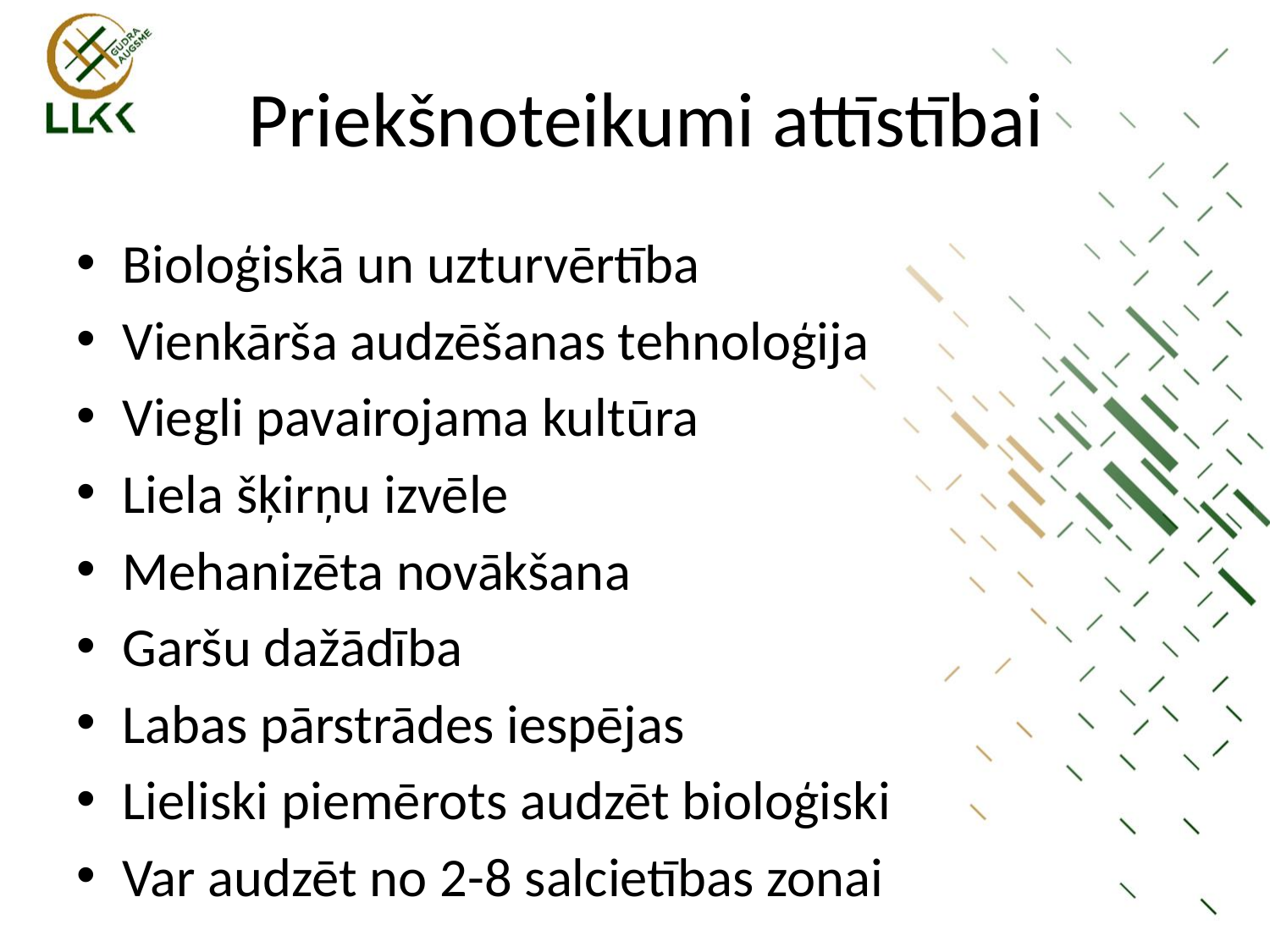

# Priekšnoteikumi attīstībai
Bioloģiskā un uzturvērtība
Vienkārša audzēšanas tehnoloģija
Viegli pavairojama kultūra
Liela šķirņu izvēle
Mehanizēta novākšana
Garšu dažādība
Labas pārstrādes iespējas
Lieliski piemērots audzēt bioloģiski
Var audzēt no 2-8 salcietības zonai